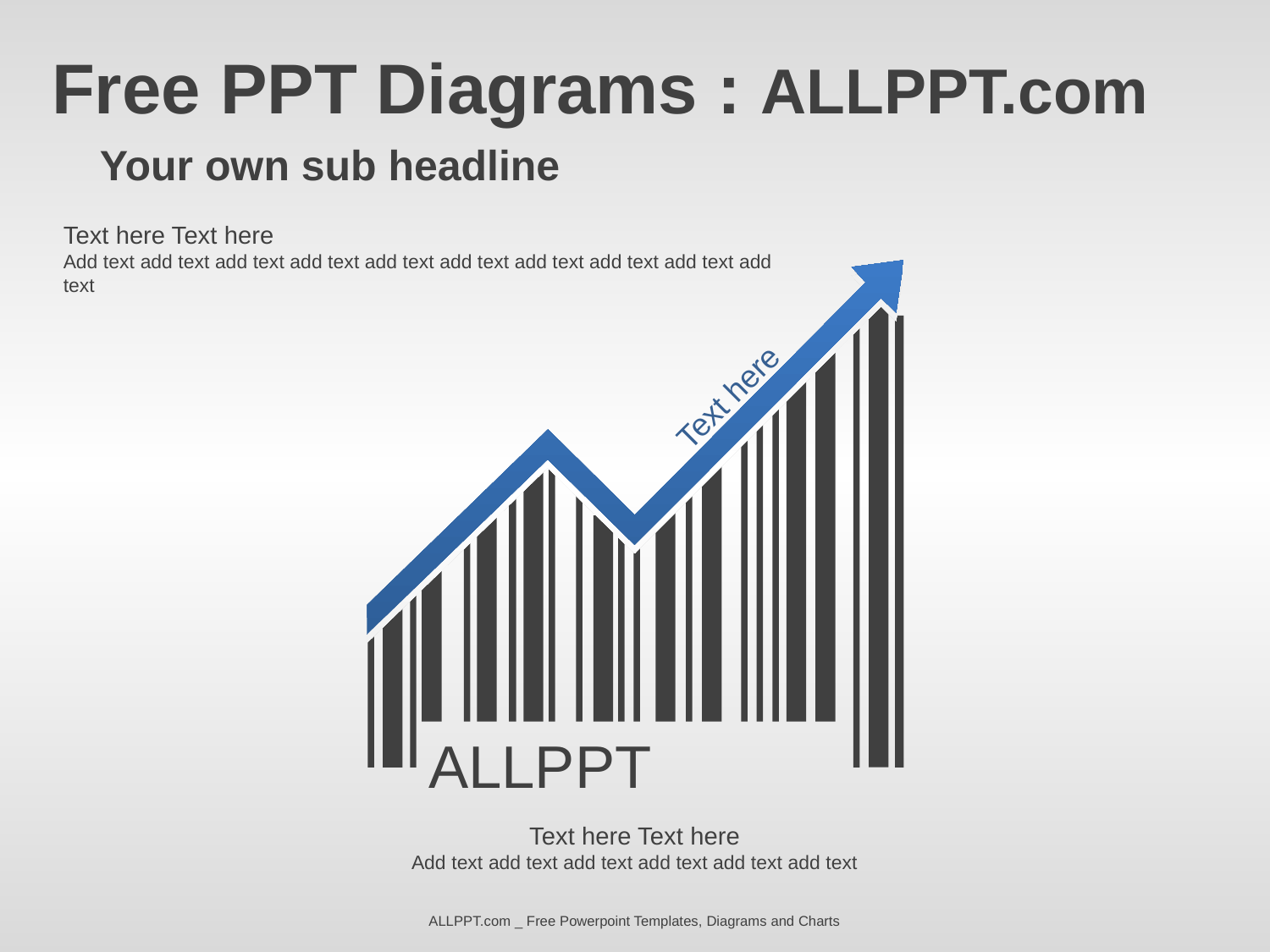

Free PPT Diagrams : ALLPPT.com
Your own sub headline
Text here Text here
Add text add text add text add text add text add text add text add text add text add text

ALLPPT
Text here
Text here Text here
Add text add text add text add text add text add text
ALLPPT.com _ Free Powerpoint Templates, Diagrams and Charts